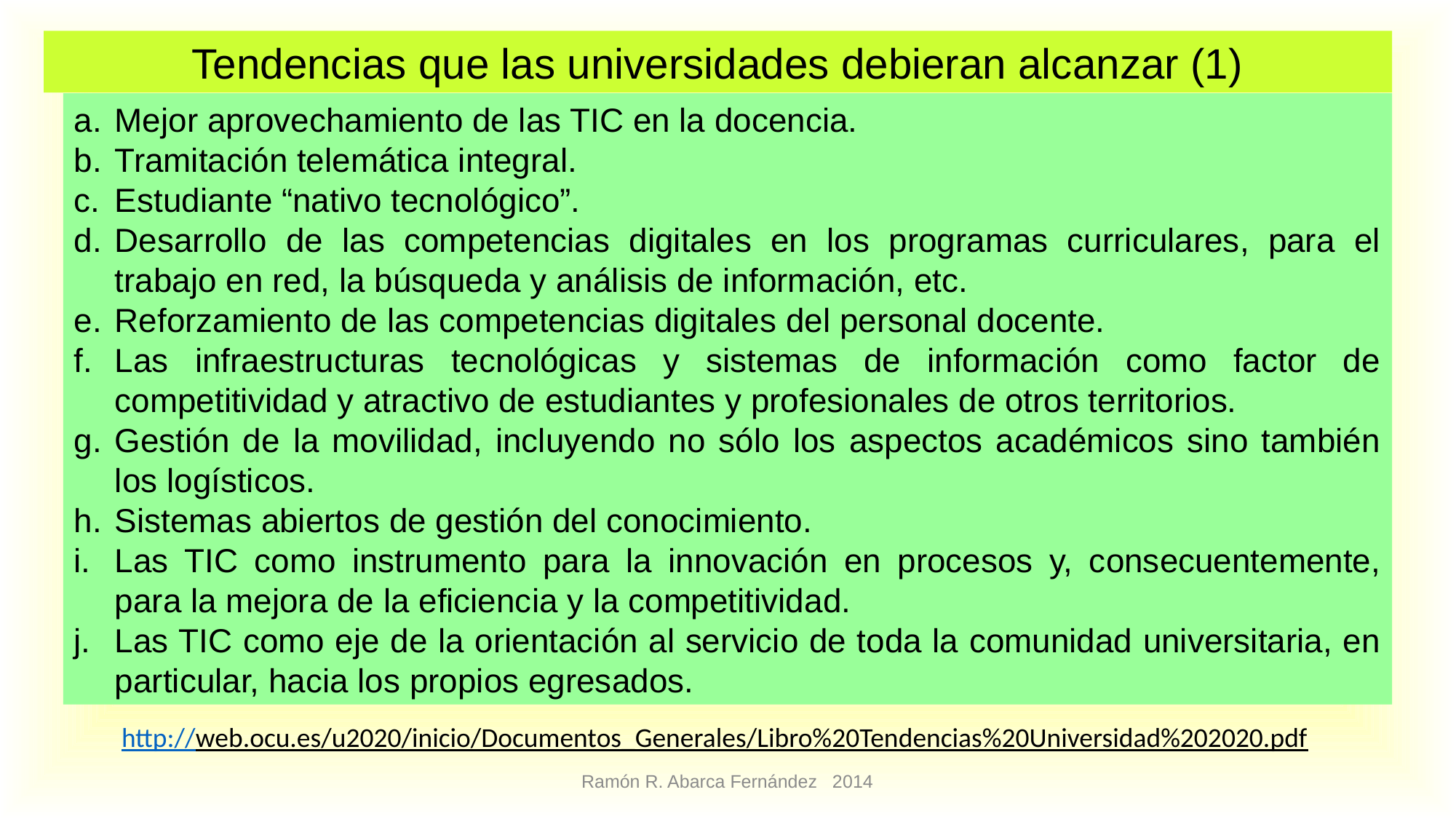

Tendencias que las universidades debieran alcanzar (1)
Mejor aprovechamiento de las TIC en la docencia.
Tramitación telemática integral.
Estudiante “nativo tecnológico”.
Desarrollo de las competencias digitales en los programas curriculares, para el trabajo en red, la búsqueda y análisis de información, etc.
Reforzamiento de las competencias digitales del personal docente.
Las infraestructuras tecnológicas y sistemas de información como factor de competitividad y atractivo de estudiantes y profesionales de otros territorios.
Gestión de la movilidad, incluyendo no sólo los aspectos académicos sino también los logísticos.
Sistemas abiertos de gestión del conocimiento.
Las TIC como instrumento para la innovación en procesos y, consecuentemente, para la mejora de la eficiencia y la competitividad.
Las TIC como eje de la orientación al servicio de toda la comunidad universitaria, en particular, hacia los propios egresados.
http://web.ocu.es/u2020/inicio/Documentos_Generales/Libro%20Tendencias%20Universidad%202020.pdf
Ramón R. Abarca Fernández   2014